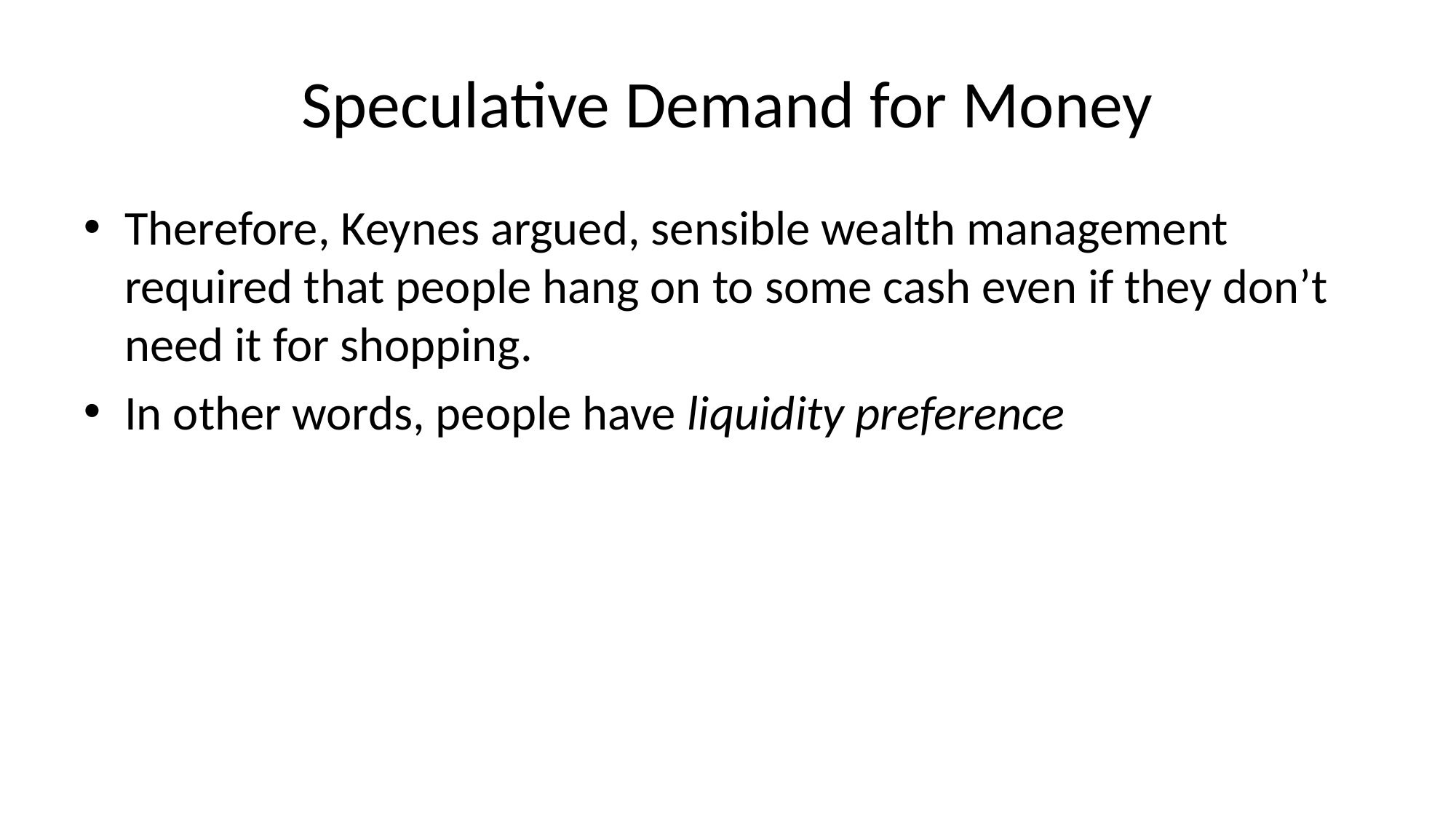

# Speculative Demand for Money
Therefore, Keynes argued, sensible wealth management required that people hang on to some cash even if they don’t need it for shopping.
In other words, people have liquidity preference